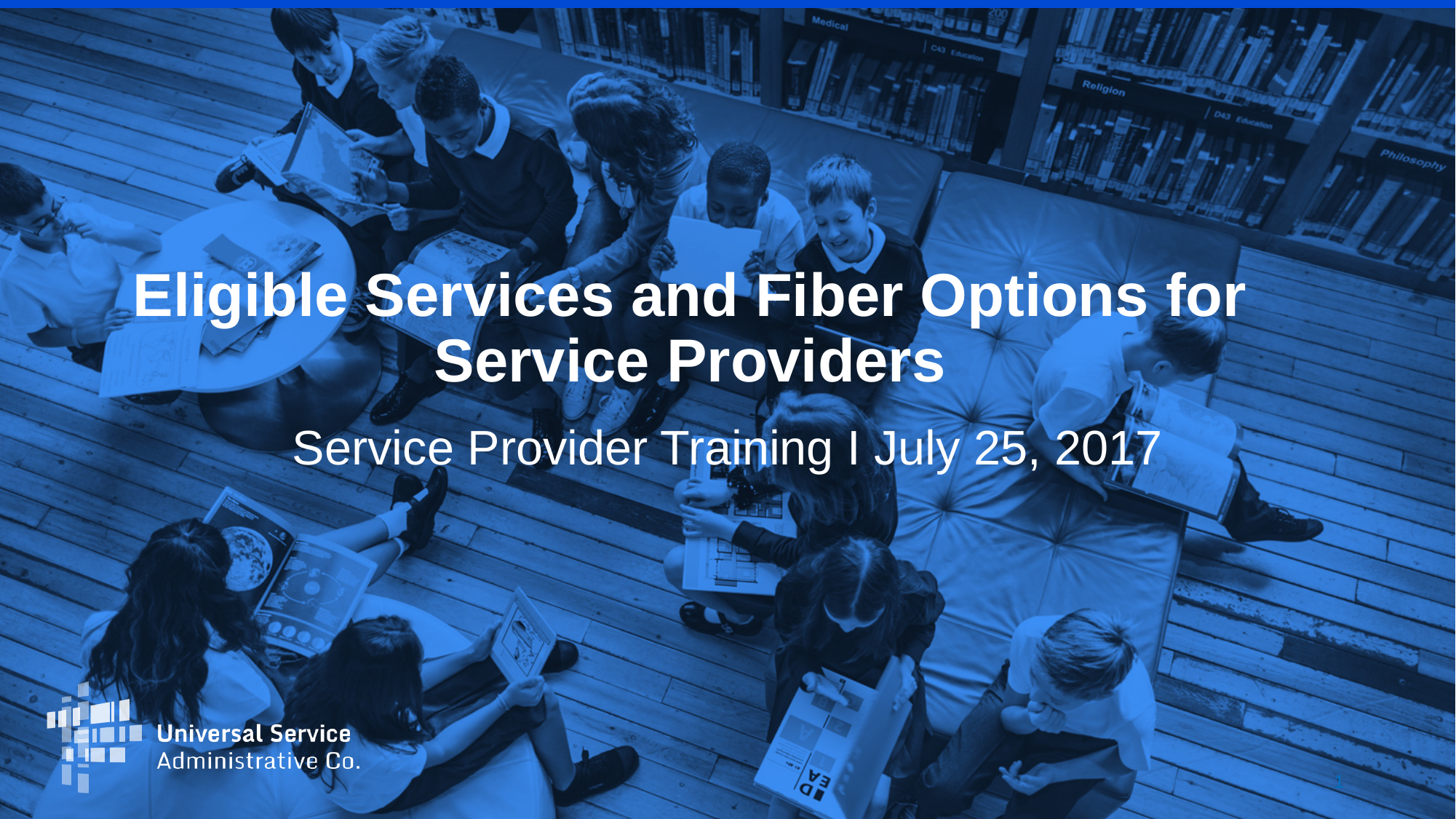

# Eligible Services and Fiber Options for Service Providers
Service Provider Training I July 25, 2017
1